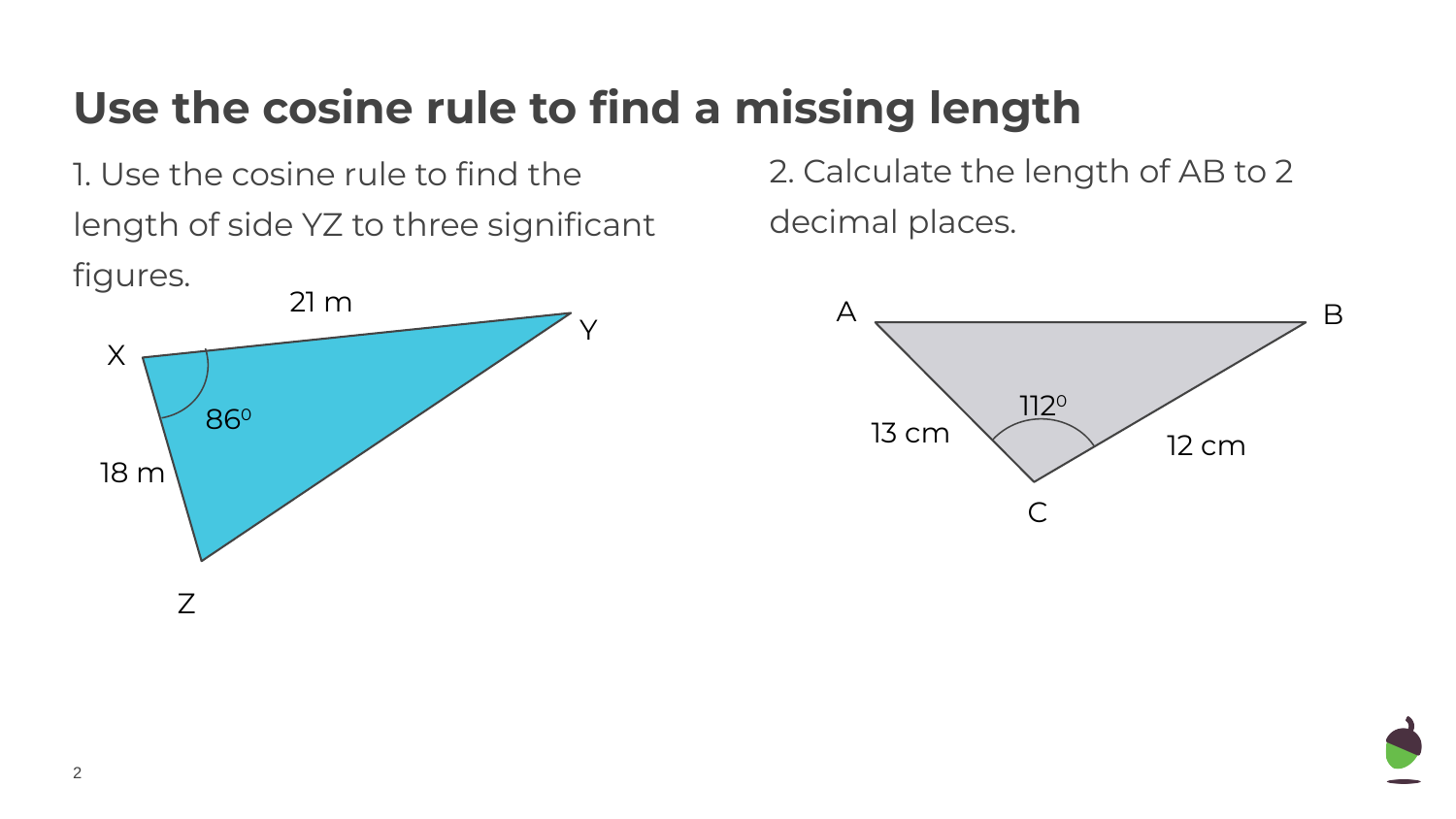

# Use the cosine rule to find a missing length
2. Calculate the length of AB to 2 decimal places.

1. Use the cosine rule to find the length of side YZ to three significant figures.

21 m
A
B
Y

X

1120
860
13 cm

12 cm
18 m
C
Z
2